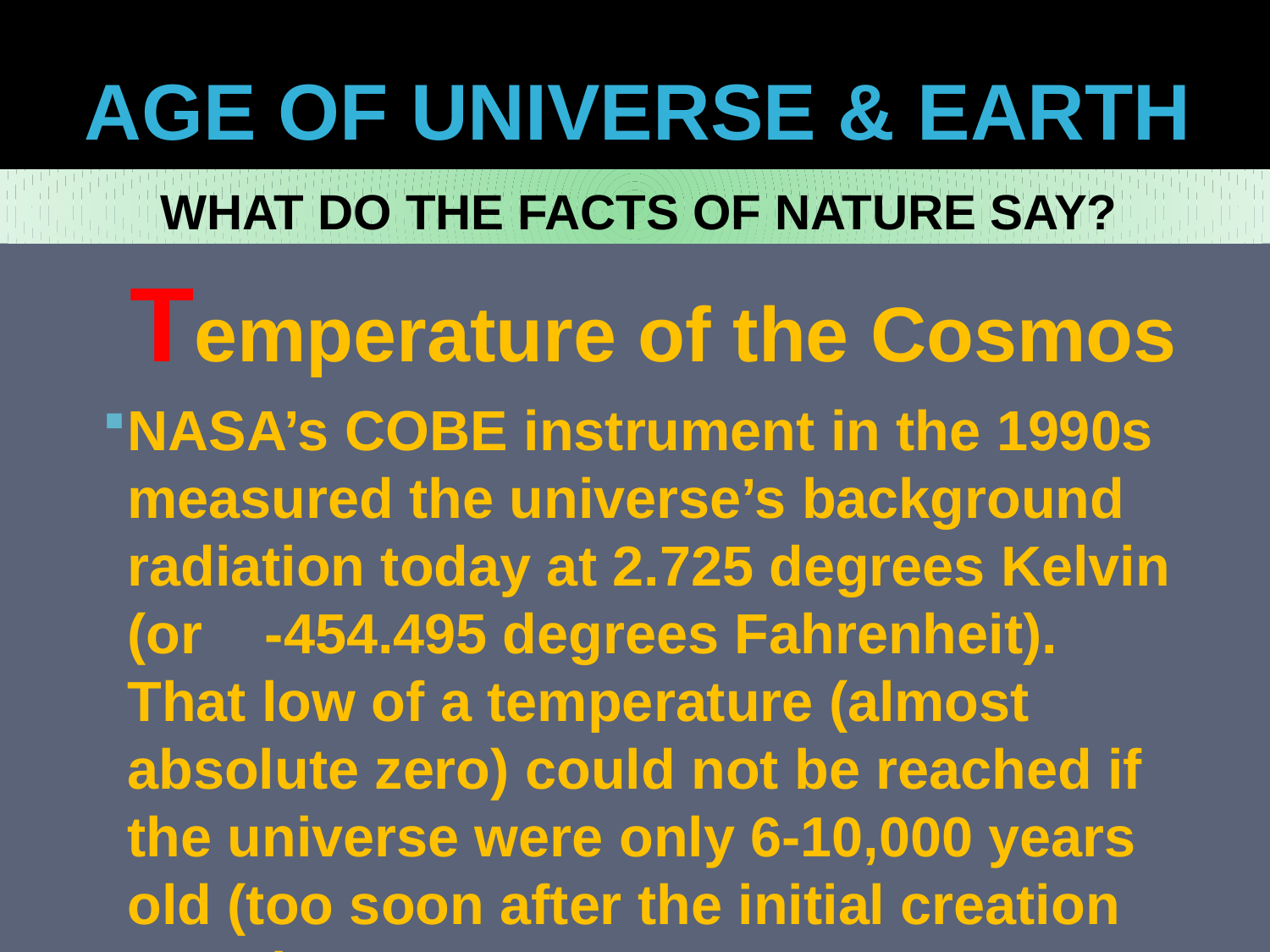

# AGE OF UNIVERSE & EARTH
WHAT DO THE FACTS OF NATURE SAY?
Temperature of the Cosmos
NASA’s COBE instrument in the 1990s measured the universe’s background radiation today at 2.725 degrees Kelvin (or    -454.495 degrees Fahrenheit).  That low of a temperature (almost absolute zero) could not be reached if the universe were only 6-10,000 years old (too soon after the initial creation event).